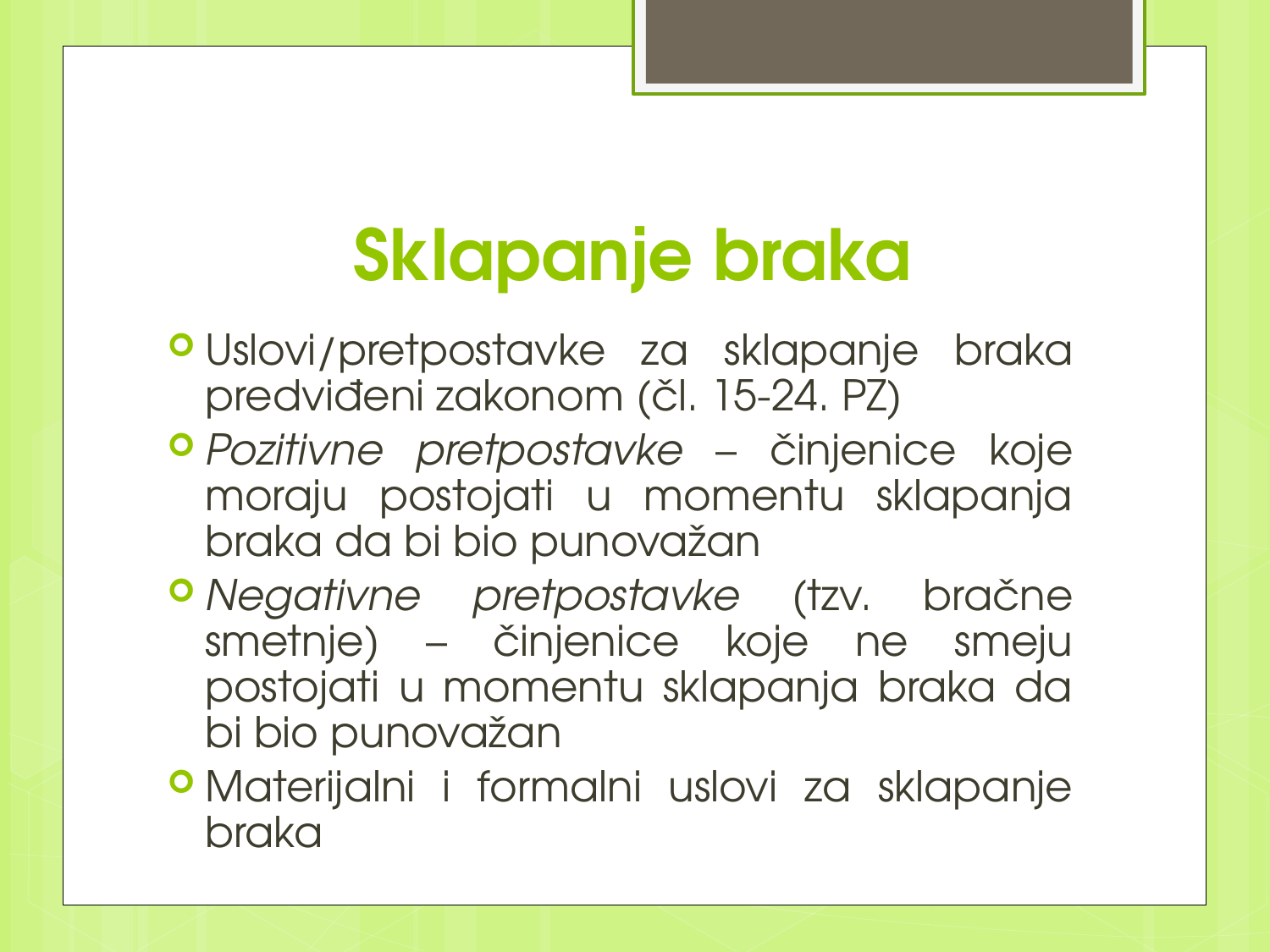

# Sklapanje braka
Uslovi/pretpostavke za sklapanje braka predviđeni zakonom (čl. 15-24. PZ)
Pozitivne pretpostavke – činjenice koje moraju postojati u momentu sklapanja braka da bi bio punovažan
Negativne pretpostavke (tzv. bračne smetnje) – činjenice koje ne smeju postojati u momentu sklapanja braka da bi bio punovažan
Materijalni i formalni uslovi za sklapanje braka